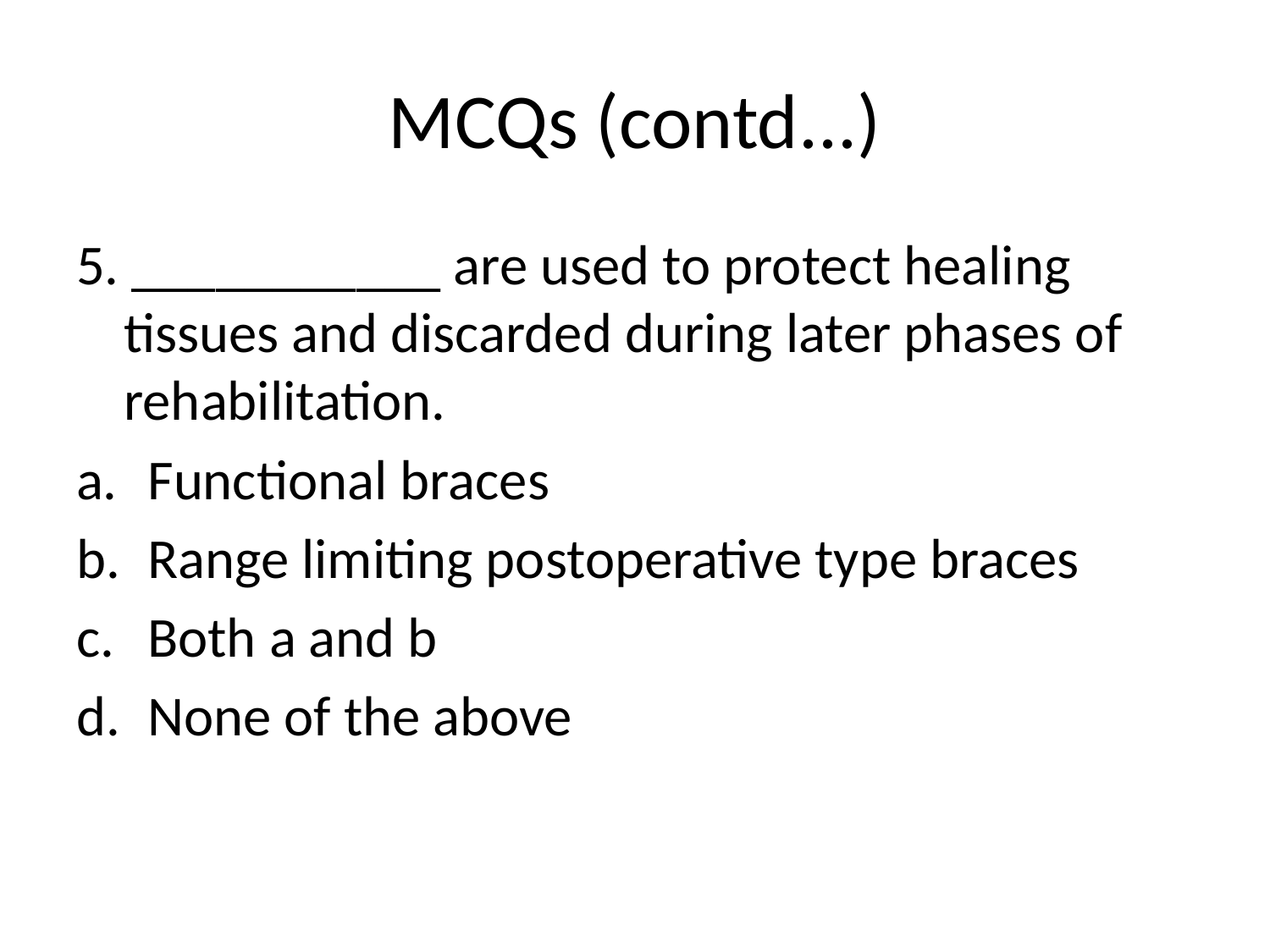

# MCQs (contd...)
5. ___________ are used to protect healing tissues and discarded during later phases of rehabilitation.
Functional braces
Range limiting postoperative type braces
Both a and b
None of the above